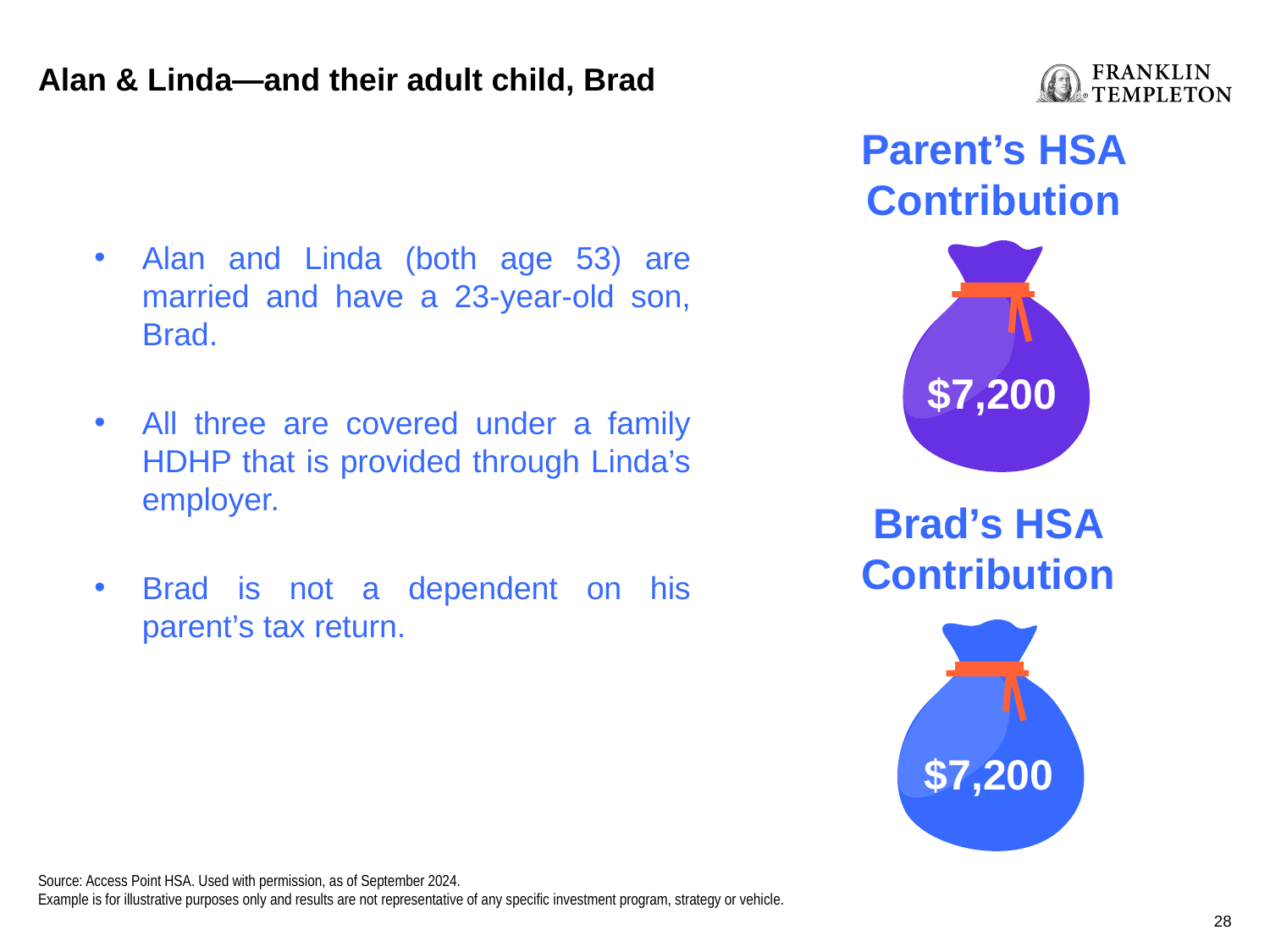

Alan & Linda—and their adult child, Brad

Parent’s HSA Contribution

HSA
$7,200
Brad’s HSA Contribution

$7,200
Alan and Linda (both age 53) are married and have a 23-year-old son, Brad.

All three are covered under a family HDHP that is provided through Linda’s employer.

Brad is not a dependent on his parent’s tax return.

Source: Access Point HSA. Used with permission, as of September 2024.
Example is for illustrative purposes only and results are not representative of any specific investment program, strategy or vehicle.
28